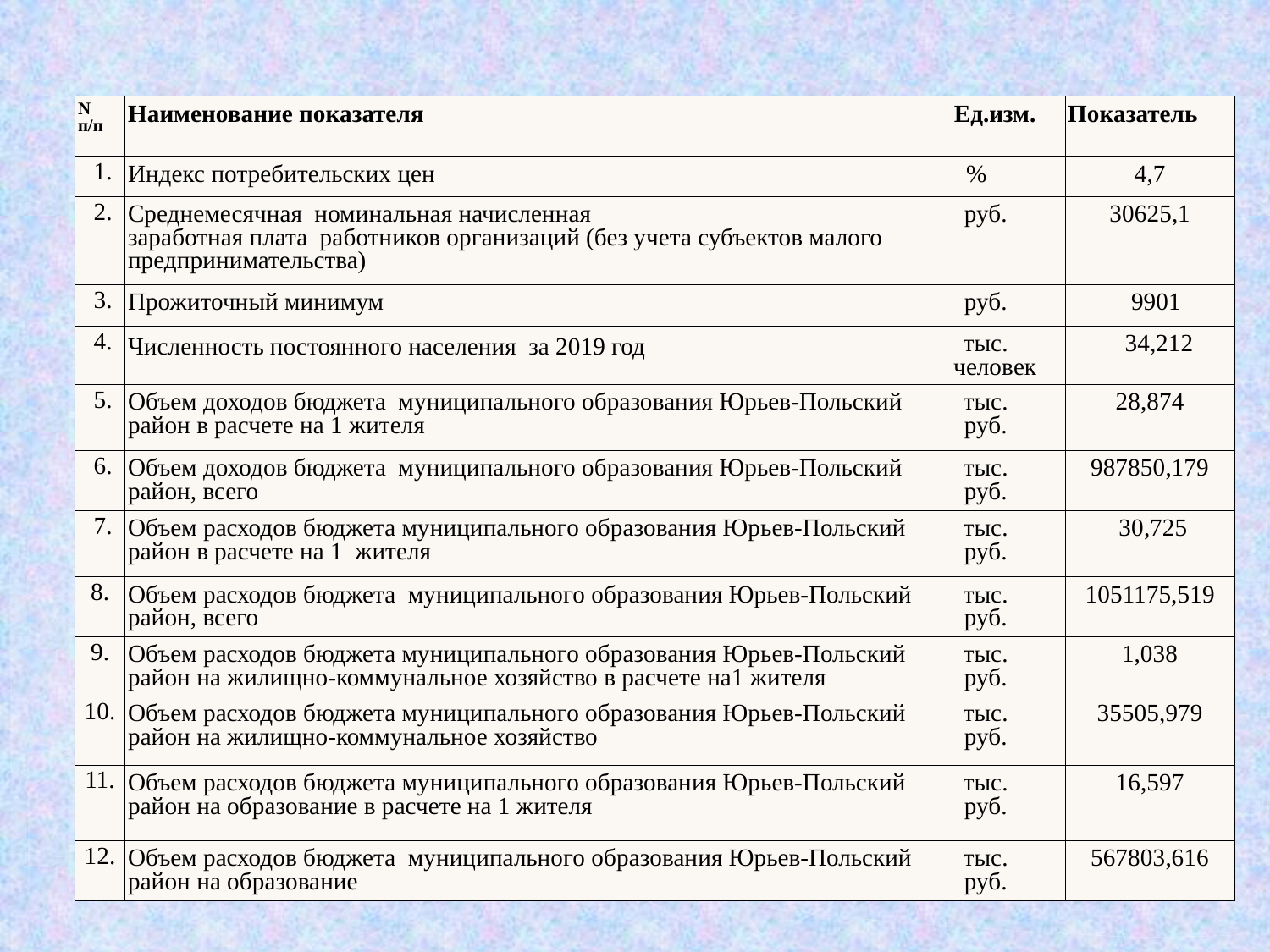

| N п/п | Наименование показателя | Ед.изм. | Показатель |
| --- | --- | --- | --- |
| 1. | Индекс потребительских цен | % | 4,7 |
| 2. | Среднемесячная номинальная начисленная заработная плата работников организаций (без учета субъектов малого предпринимательства) | руб. | 30625,1 |
| 3. | Прожиточный минимум | руб. | 9901 |
| 4. | Численность постоянного населения за 2019 год | тыс. человек | 34,212 |
| 5. | Объем доходов бюджета муниципального образования Юрьев-Польский район в расчете на 1 жителя | тыс. руб. | 28,874 |
| 6. | Объем доходов бюджета муниципального образования Юрьев-Польский район, всего | тыс. руб. | 987850,179 |
| 7. | Объем расходов бюджета муниципального образования Юрьев-Польский район в расчете на 1 жителя | тыс. руб. | 30,725 |
| 8. | Объем расходов бюджета муниципального образования Юрьев-Польский район, всего | тыс. руб. | 1051175,519 |
| 9. | Объем расходов бюджета муниципального образования Юрьев-Польский район на жилищно-коммунальное хозяйство в расчете на1 жителя | тыс. руб. | 1,038 |
| 10. | Объем расходов бюджета муниципального образования Юрьев-Польский район на жилищно-коммунальное хозяйство | тыс. руб. | 35505,979 |
| 11. | Объем расходов бюджета муниципального образования Юрьев-Польский район на образование в расчете на 1 жителя | тыс. руб. | 16,597 |
| 12. | Объем расходов бюджета муниципального образования Юрьев-Польский район на образование | тыс. руб. | 567803,616 |